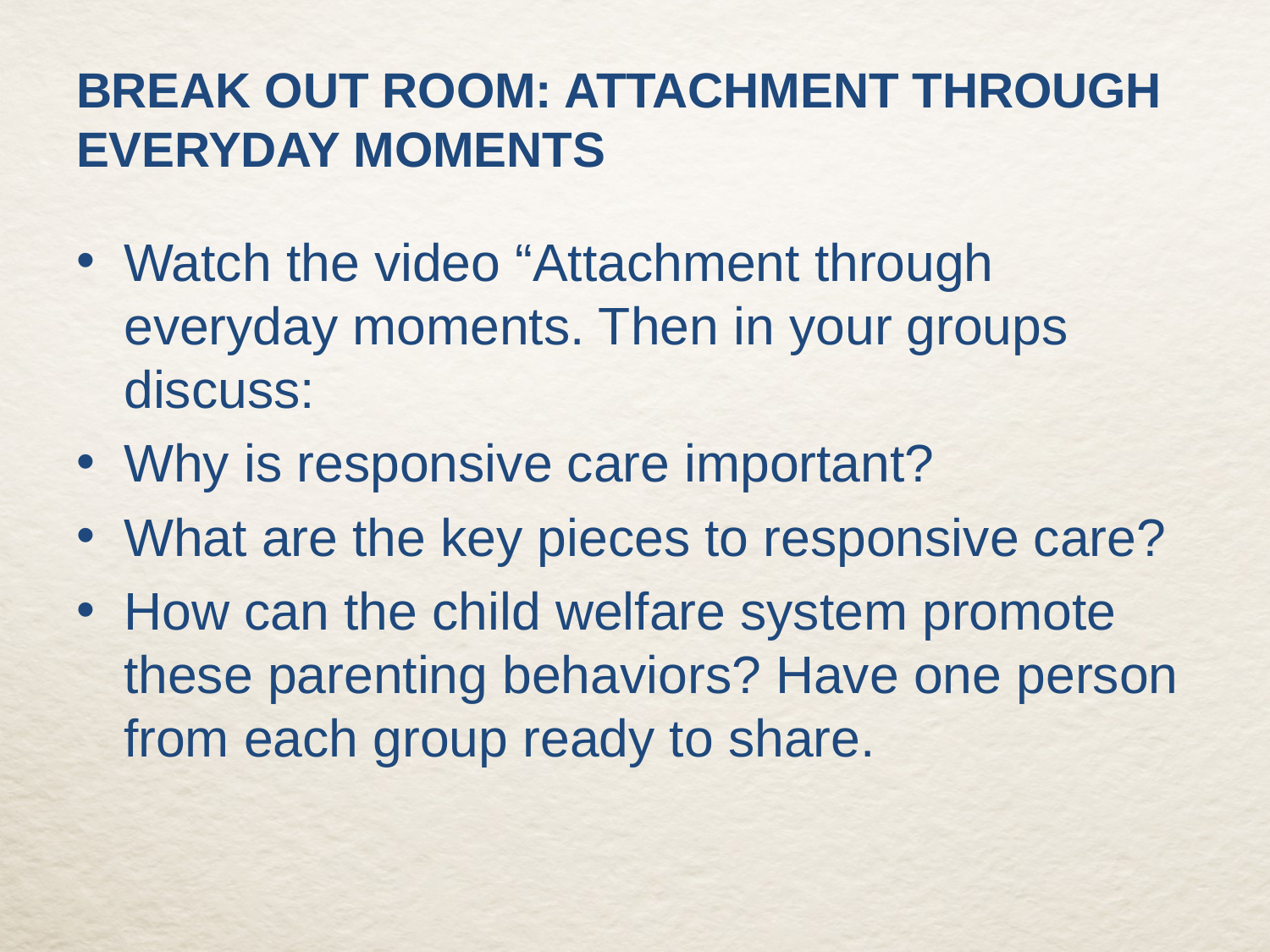

# Break out room: Attachment Through Everyday Moments
Watch the video “Attachment through everyday moments. Then in your groups discuss:
Why is responsive care important?
What are the key pieces to responsive care?
How can the child welfare system promote these parenting behaviors? Have one person from each group ready to share.